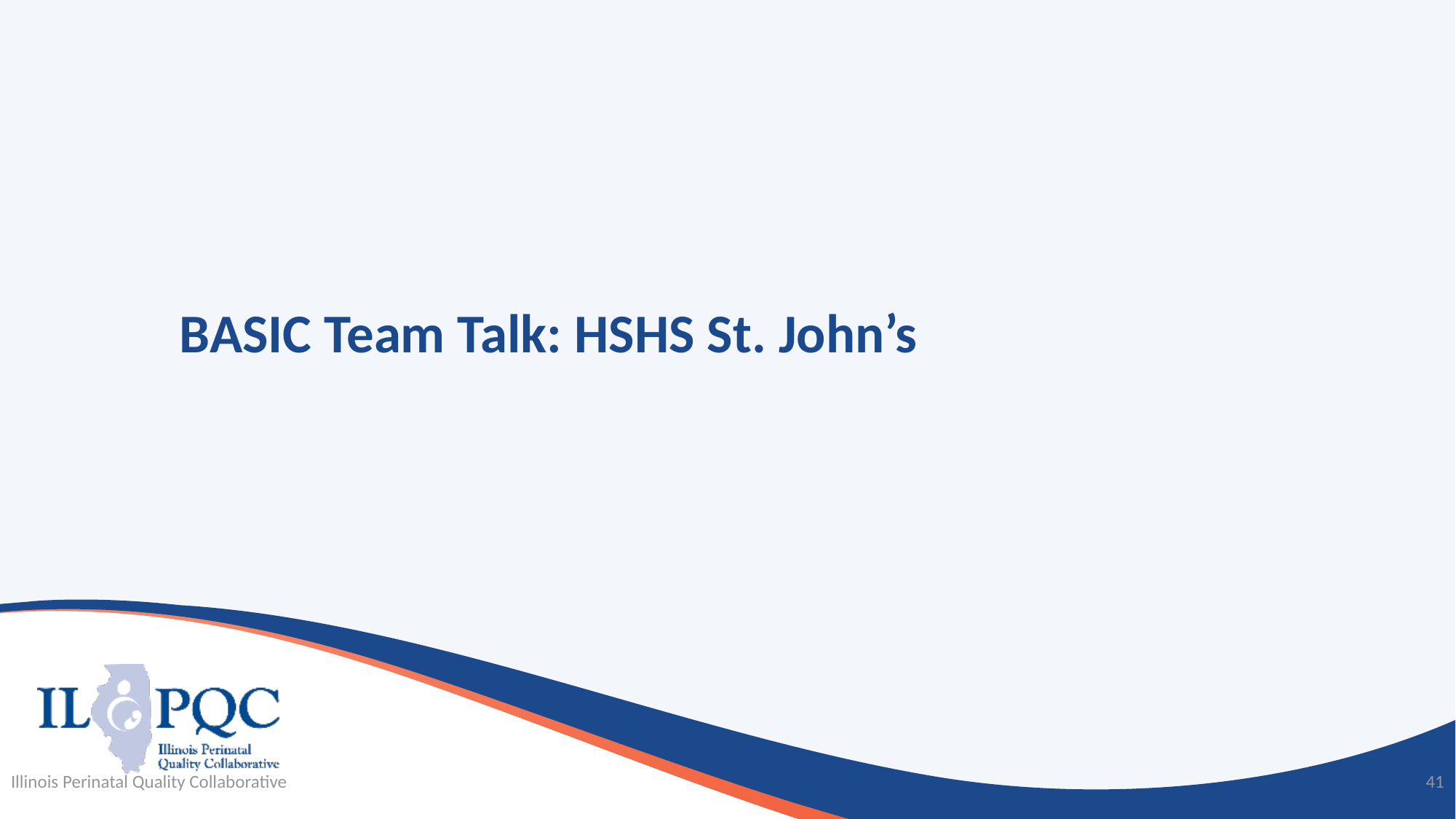

# BASIC Team Talk: HSHS St. John’s

Illinois Perinatal Quality Collaborative
41